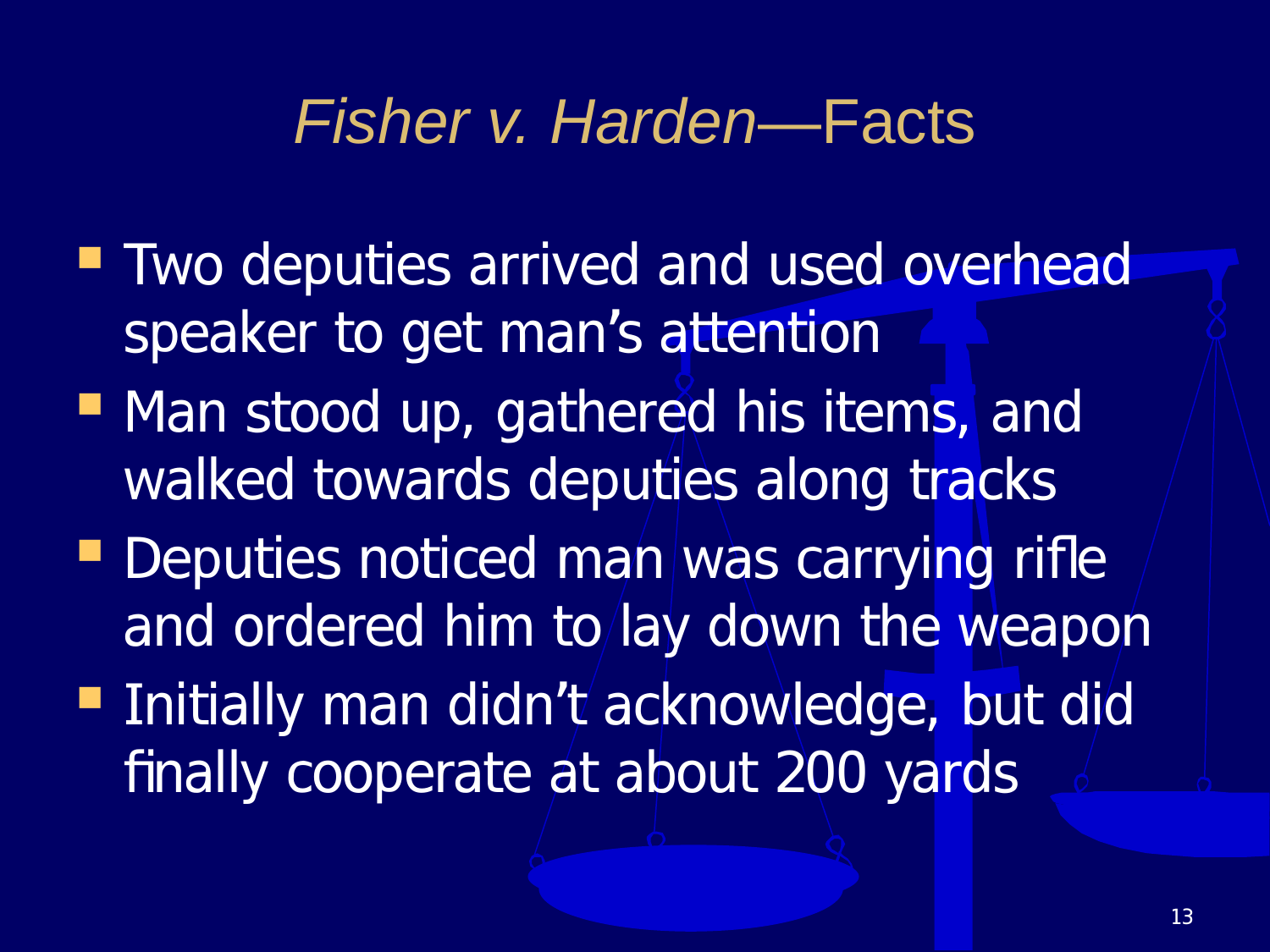

# Fisher v. Harden—Facts
Two deputies arrived and used overhead speaker to get man’s attention
Man stood up, gathered his items, and walked towards deputies along tracks
Deputies noticed man was carrying rifle and ordered him to lay down the weapon
Initially man didn’t acknowledge, but did finally cooperate at about 200 yards
13